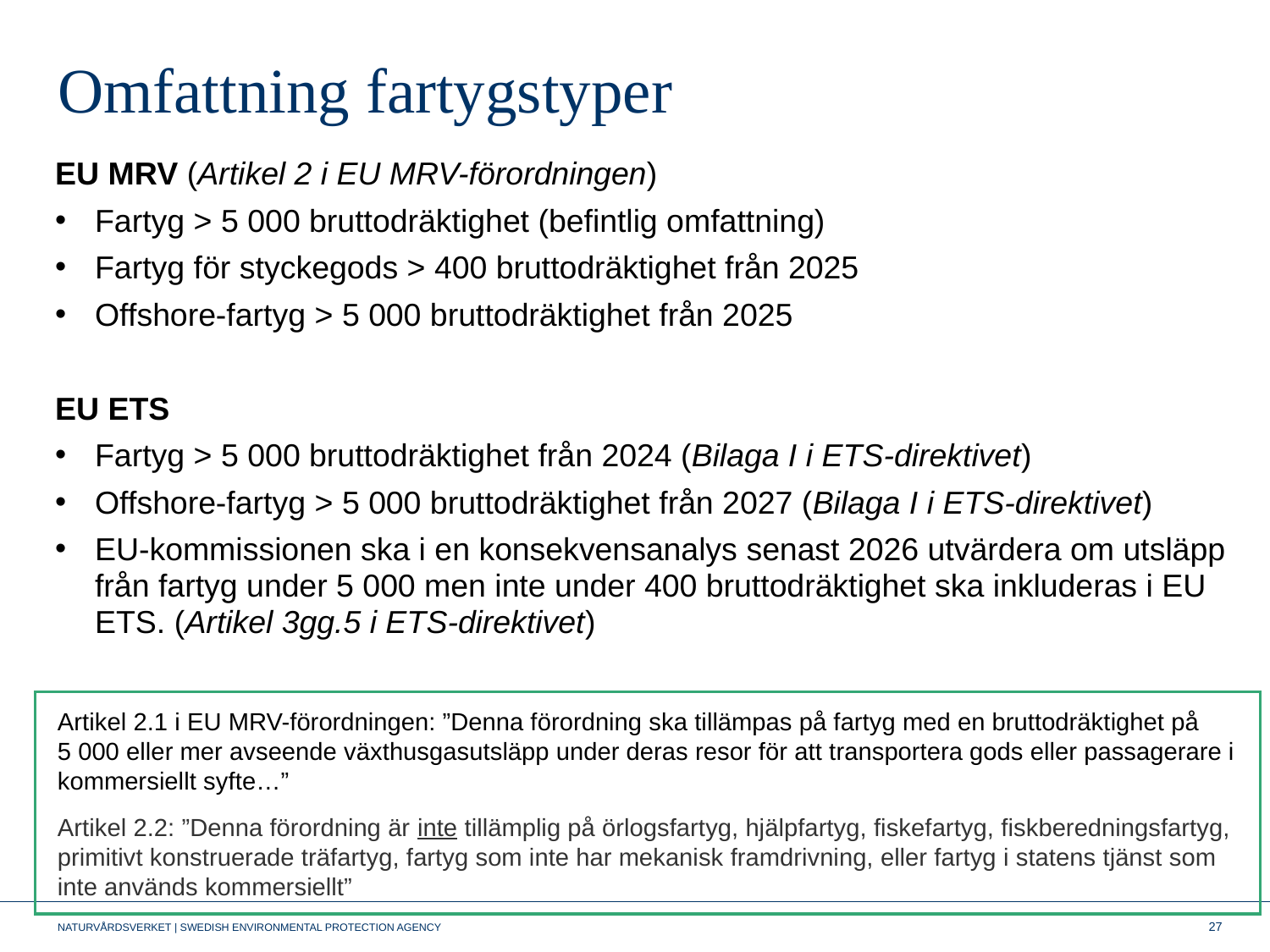

# Omfattning fartygstyper
EU MRV (Artikel 2 i EU MRV-förordningen)
Fartyg > 5 000 bruttodräktighet (befintlig omfattning)
Fartyg för styckegods > 400 bruttodräktighet från 2025
Offshore-fartyg > 5 000 bruttodräktighet från 2025

EU ETS
Fartyg > 5 000 bruttodräktighet från 2024 (Bilaga I i ETS-direktivet)
Offshore-fartyg > 5 000 bruttodräktighet från 2027 (Bilaga I i ETS-direktivet)
EU-kommissionen ska i en konsekvensanalys senast 2026 utvärdera om utsläpp från fartyg under 5 000 men inte under 400 bruttodräktighet ska inkluderas i EU ETS. (Artikel 3gg.5 i ETS-direktivet)

Artikel 2.1 i EU MRV-förordningen: ”Denna förordning ska tillämpas på fartyg med en bruttodräktighet på 5 000 eller mer avseende växthusgasutsläpp under deras resor för att transportera gods eller passagerare i kommersiellt syfte…”

Artikel 2.2: ”Denna förordning är inte tillämplig på örlogsfartyg, hjälpfartyg, fiskefartyg, fiskberedningsfartyg, primitivt konstruerade träfartyg, fartyg som inte har mekanisk framdrivning, eller fartyg i statens tjänst som inte används kommersiellt”

27
NATURVÅRDSVERKET | SWEDISH ENVIRONMENTAL PROTECTION AGENCY